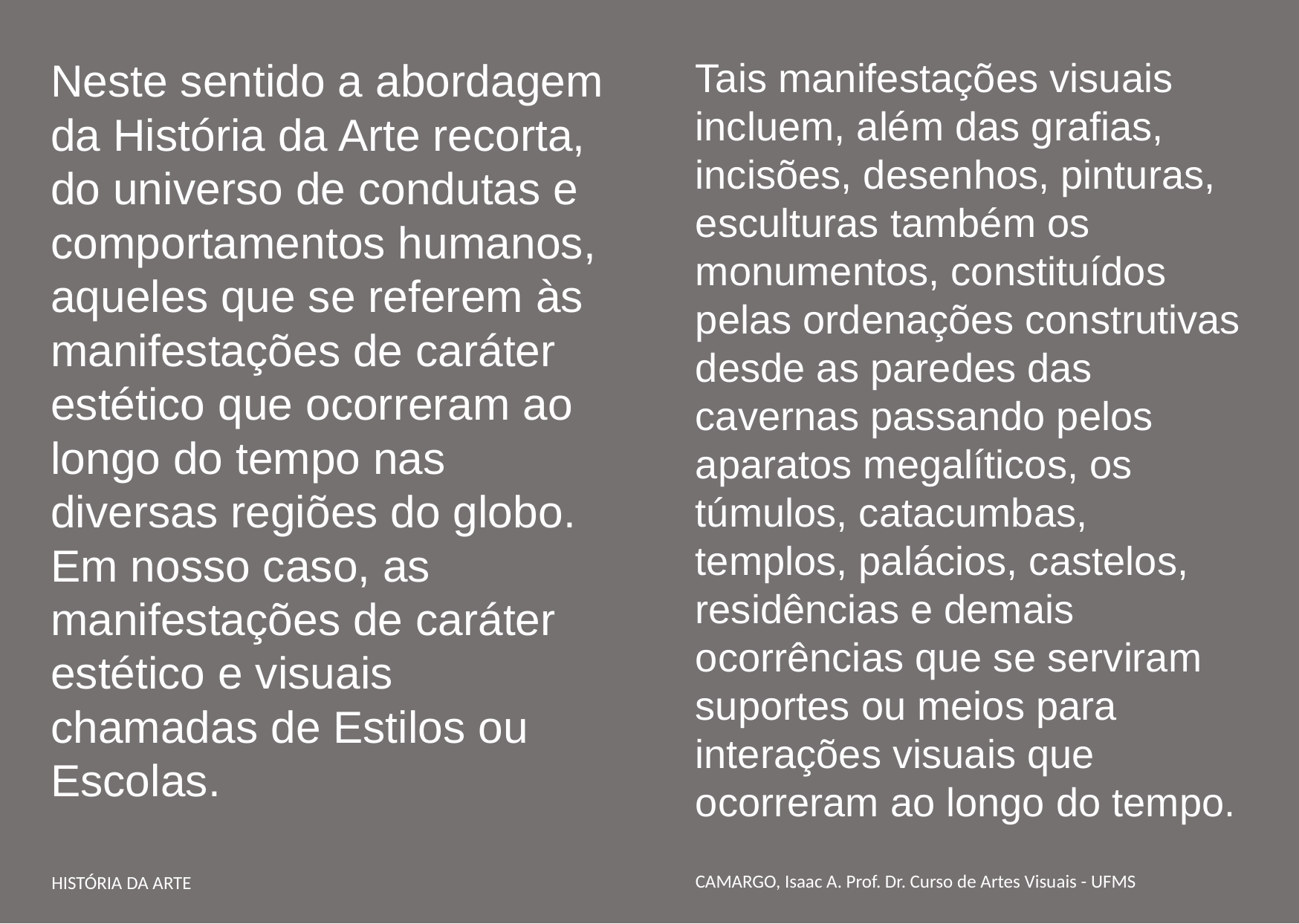

Neste sentido a abordagem da História da Arte recorta, do universo de condutas e comportamentos humanos, aqueles que se referem às manifestações de caráter estético que ocorreram ao longo do tempo nas diversas regiões do globo.
Em nosso caso, as manifestações de caráter estético e visuais chamadas de Estilos ou Escolas.
Tais manifestações visuais incluem, além das grafias, incisões, desenhos, pinturas, esculturas também os monumentos, constituídos pelas ordenações construtivas desde as paredes das cavernas passando pelos aparatos megalíticos, os túmulos, catacumbas, templos, palácios, castelos, residências e demais ocorrências que se serviram  suportes ou meios para interações visuais que ocorreram ao longo do tempo.
HISTÓRIA DA ARTE